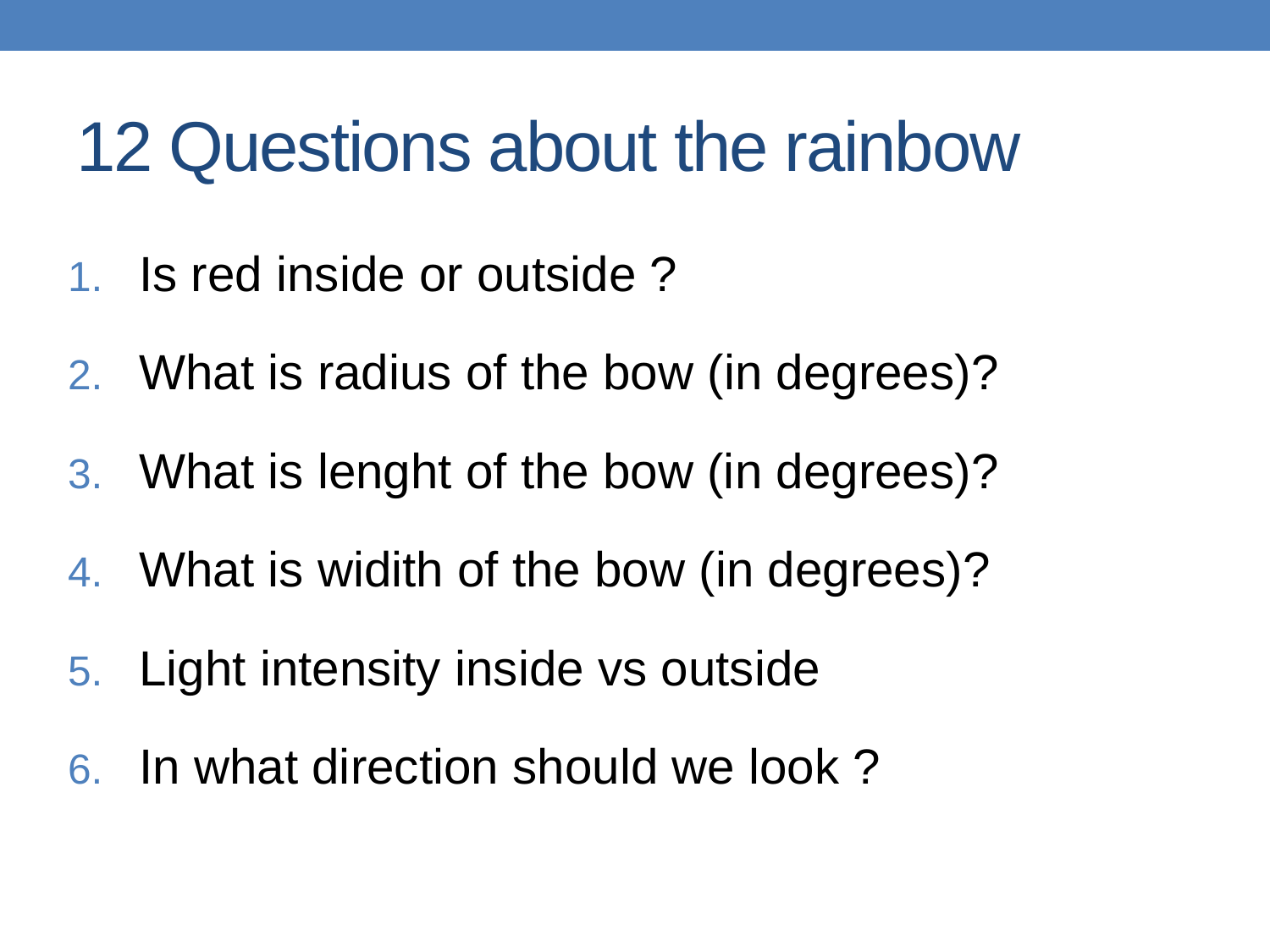

# 12 Questions about the rainbow
Is red inside or outside ?
What is radius of the bow (in degrees)?
What is lenght of the bow (in degrees)?
What is widith of the bow (in degrees)?
Light intensity inside vs outside
In what direction should we look ?